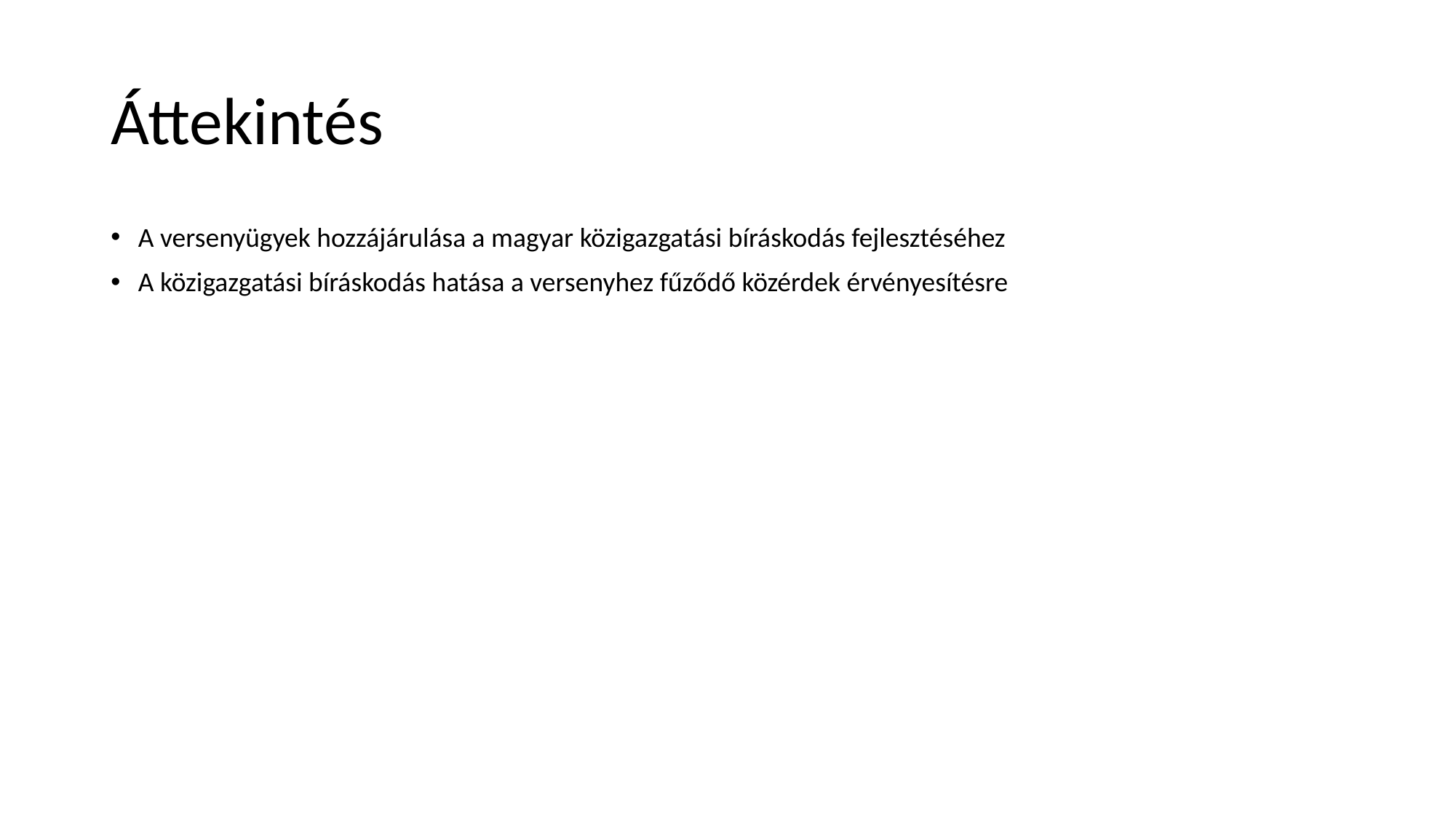

# Áttekintés
A versenyügyek hozzájárulása a magyar közigazgatási bíráskodás fejlesztéséhez
A közigazgatási bíráskodás hatása a versenyhez fűződő közérdek érvényesítésre